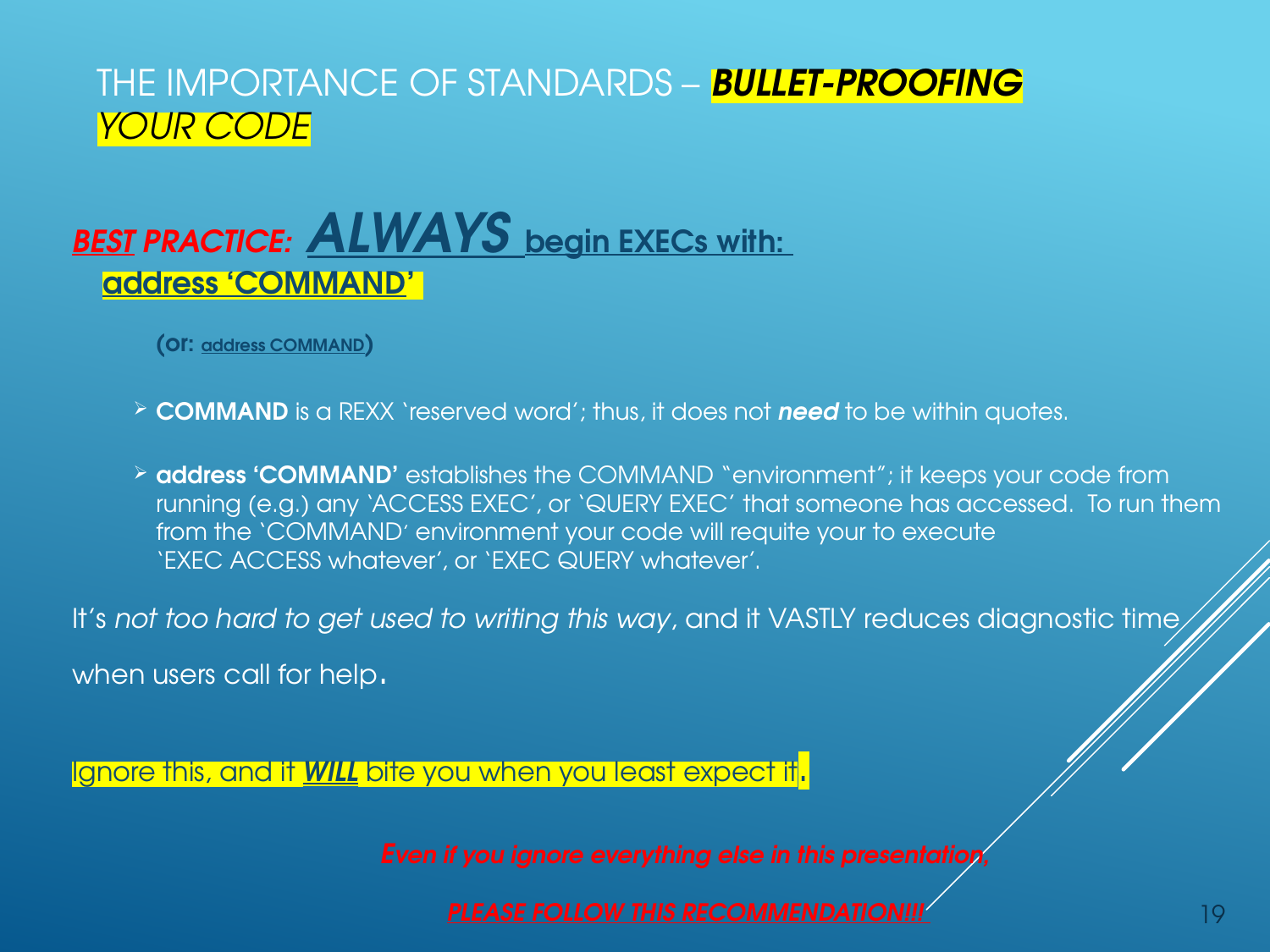

# The importance of standards – BULLET-PROOFING YOUR CODE
BEST PRACTICE: ALWAYS begin EXECs with:
					address ‘COMMAND’
			        (or: address COMMAND)
COMMAND is a REXX ‘reserved word’; thus, it does not need to be within quotes.
address ‘COMMAND’ establishes the COMMAND “environment”; it keeps your code from running (e.g.) any ‘ACCESS EXEC’, or ‘QUERY EXEC’ that someone has accessed.  To run them from the ‘COMMAND’ environment your code will requite your to execute
‘EXEC ACCESS whatever’, or ‘EXEC QUERY whatever’.
It’s not too hard to get used to writing this way, and it VASTLY reduces diagnostic time when users call for help.
Ignore this, and it WILL bite you when you least expect it.
Even if you ignore everything else in this presentation,
PLEASE FOLLOW THIS RECOMMENDATION!!!

19